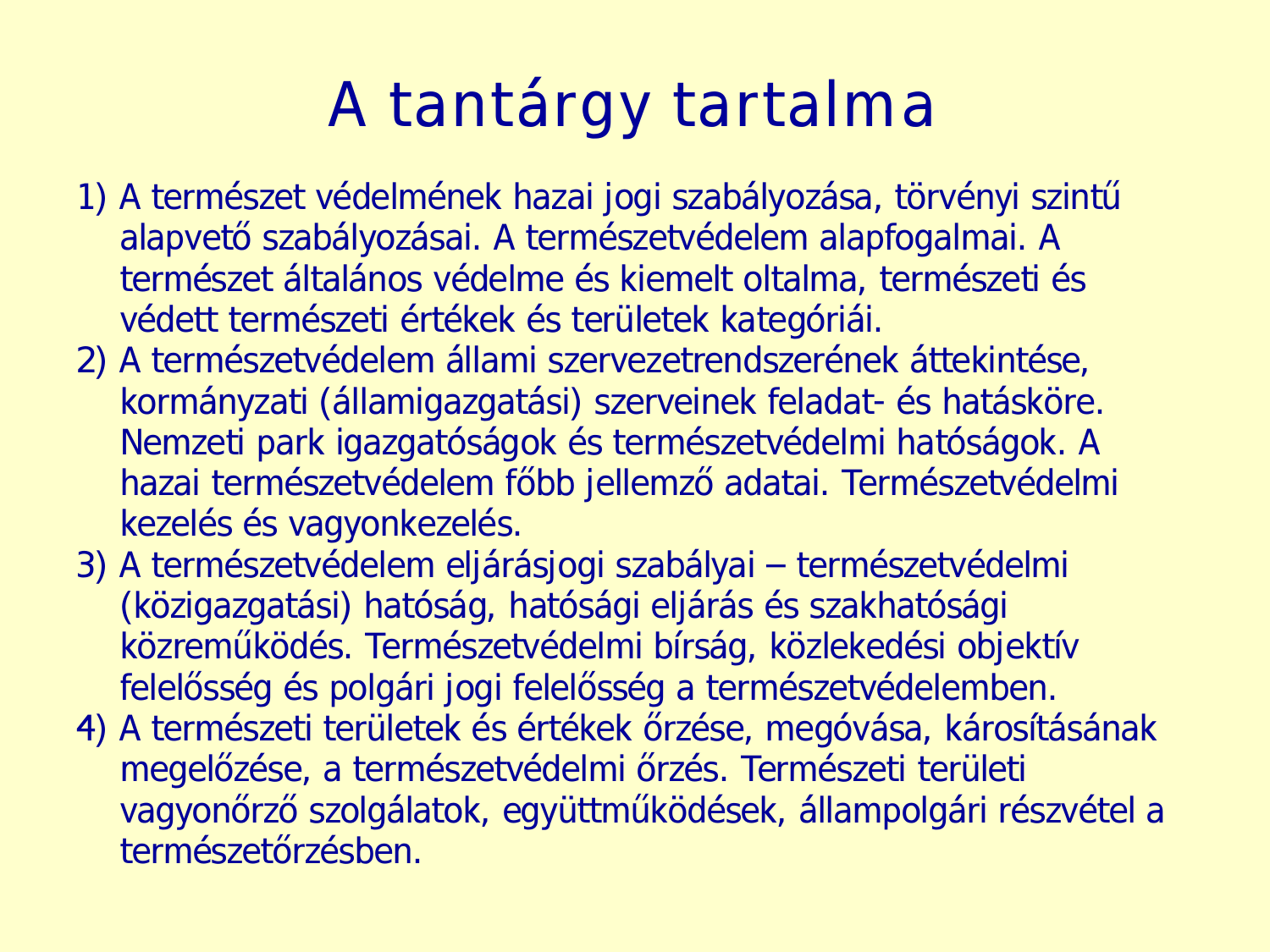

# A tantárgy tartalma
1) A természet védelmének hazai jogi szabályozása, törvényi szintű
    alapvető szabályozásai. A természetvédelem alapfogalmai. A
    természet általános védelme és kiemelt oltalma, természeti és
    védett természeti értékek és területek kategóriái.
2) A természetvédelem állami szervezetrendszerének áttekintése,
    kormányzati (államigazgatási) szerveinek feladat- és hatásköre.
    Nemzeti park igazgatóságok és természetvédelmi hatóságok. A
    hazai természetvédelem főbb jellemző adatai. Természetvédelmi
    kezelés és vagyonkezelés.
3) A természetvédelem eljárásjogi szabályai – természetvédelmi
    (közigazgatási) hatóság, hatósági eljárás és szakhatósági
    közreműködés. Természetvédelmi bírság, közlekedési objektív
    felelősség és polgári jogi felelősség a természetvédelemben.
4) A természeti területek és értékek őrzése, megóvása, károsításának
    megelőzése, a természetvédelmi őrzés. Természeti területi
    vagyonőrző szolgálatok, együttműködések, állampolgári részvétel a
    természetőrzésben.